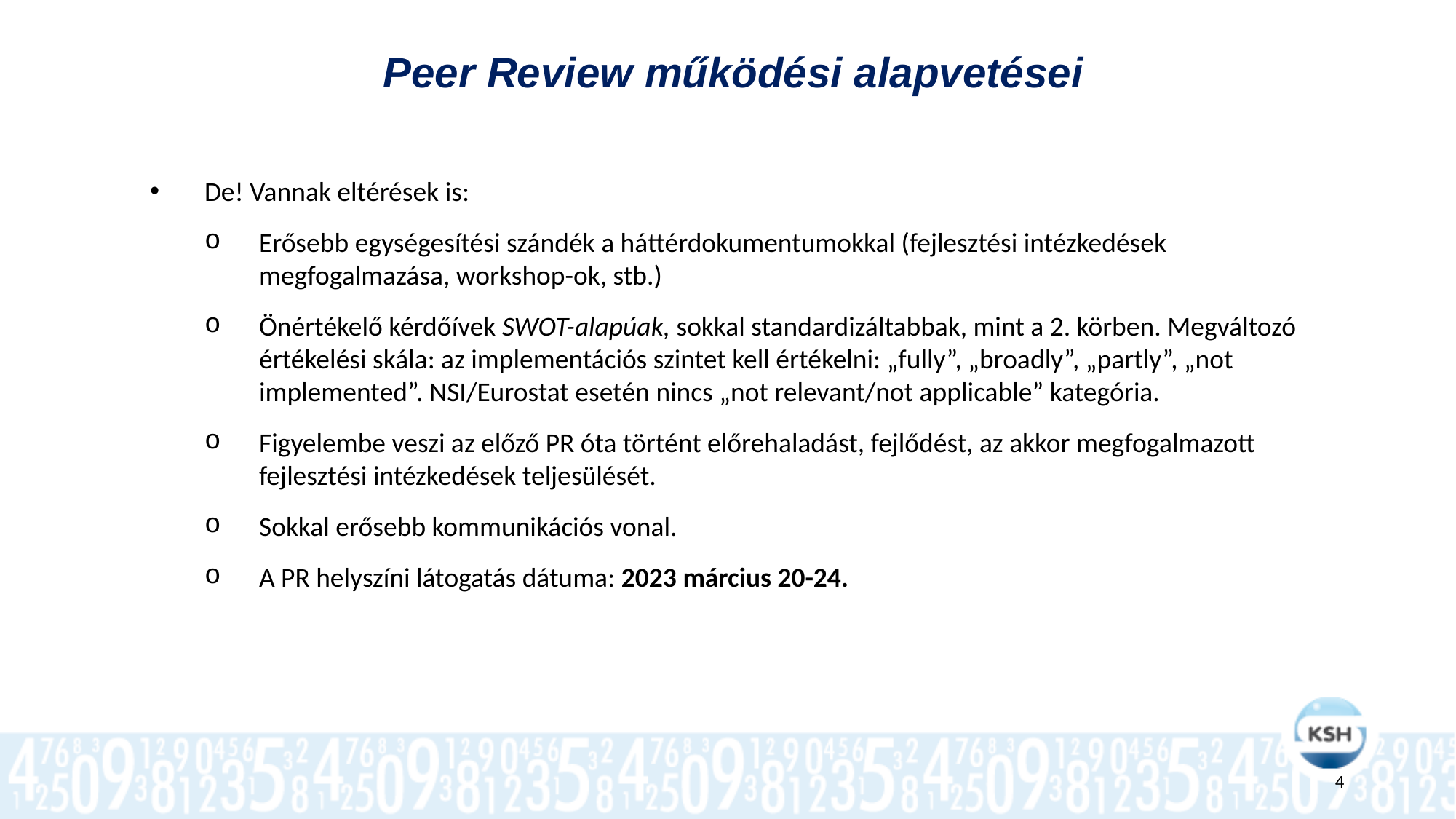

Peer Review működési alapvetései
De! Vannak eltérések is:
Erősebb egységesítési szándék a háttérdokumentumokkal (fejlesztési intézkedések megfogalmazása, workshop-ok, stb.)
Önértékelő kérdőívek SWOT-alapúak, sokkal standardizáltabbak, mint a 2. körben. Megváltozó értékelési skála: az implementációs szintet kell értékelni: „fully”, „broadly”, „partly”, „not implemented”. NSI/Eurostat esetén nincs „not relevant/not applicable” kategória.
Figyelembe veszi az előző PR óta történt előrehaladást, fejlődést, az akkor megfogalmazott fejlesztési intézkedések teljesülését.
Sokkal erősebb kommunikációs vonal.
A PR helyszíni látogatás dátuma: 2023 március 20-24.
4